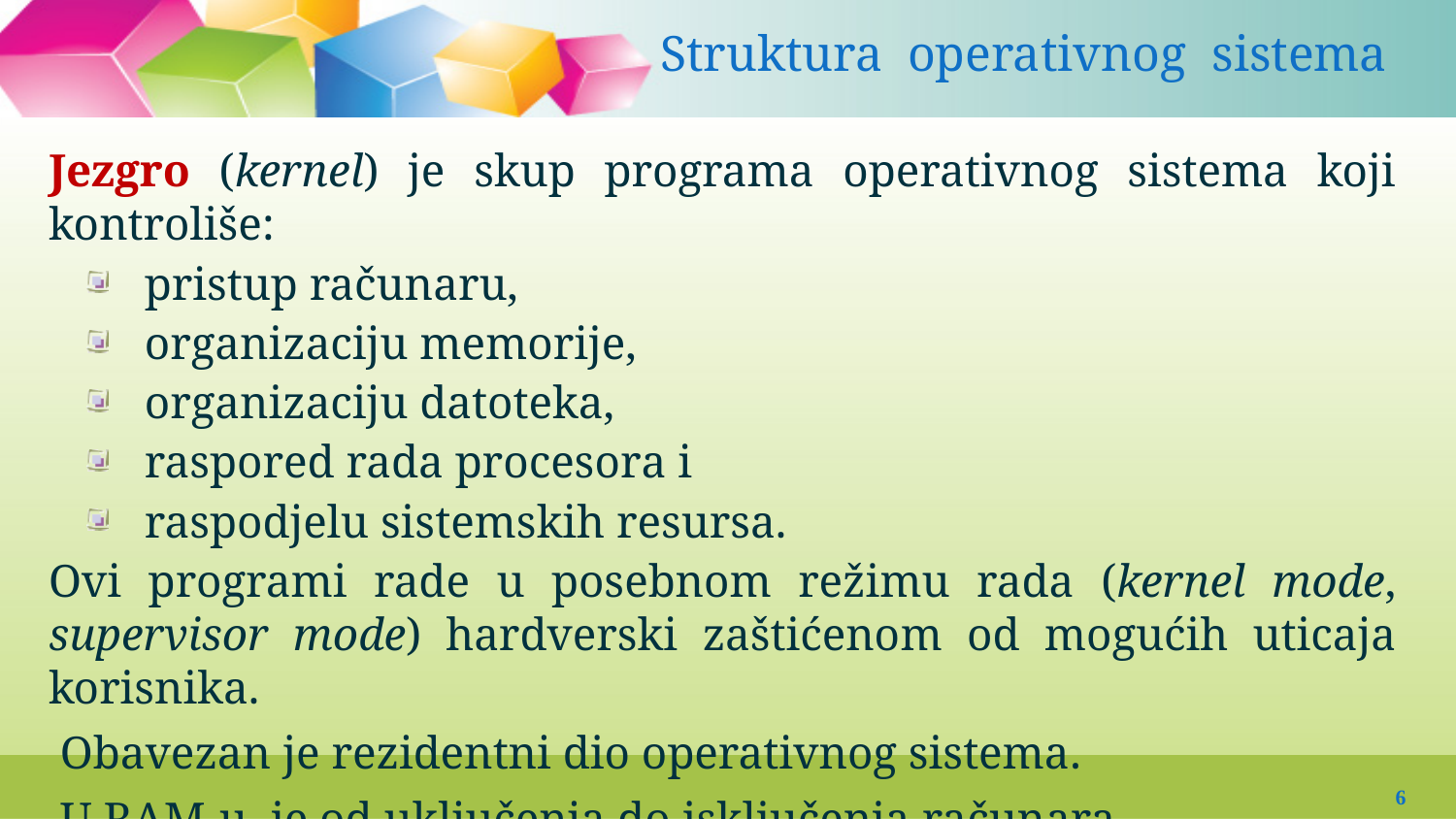

# Struktura  operativnog  sistema

Jezgro (kernel) je skup programa operativnog sistema koji kontroliše:
  pristup računaru,
  organizaciju memorije,
  organizaciju datoteka,
  raspored rada procesora i
  raspodjelu sistemskih resursa.
Ovi programi rade u posebnom režimu rada (kernel mode, supervisor mode) hardverski zaštićenom od mogućih uticaja korisnika.
 Obavezan je rezidentni dio operativnog sistema.
 U RAM-u  je od uključenja do isključenja računara.
6